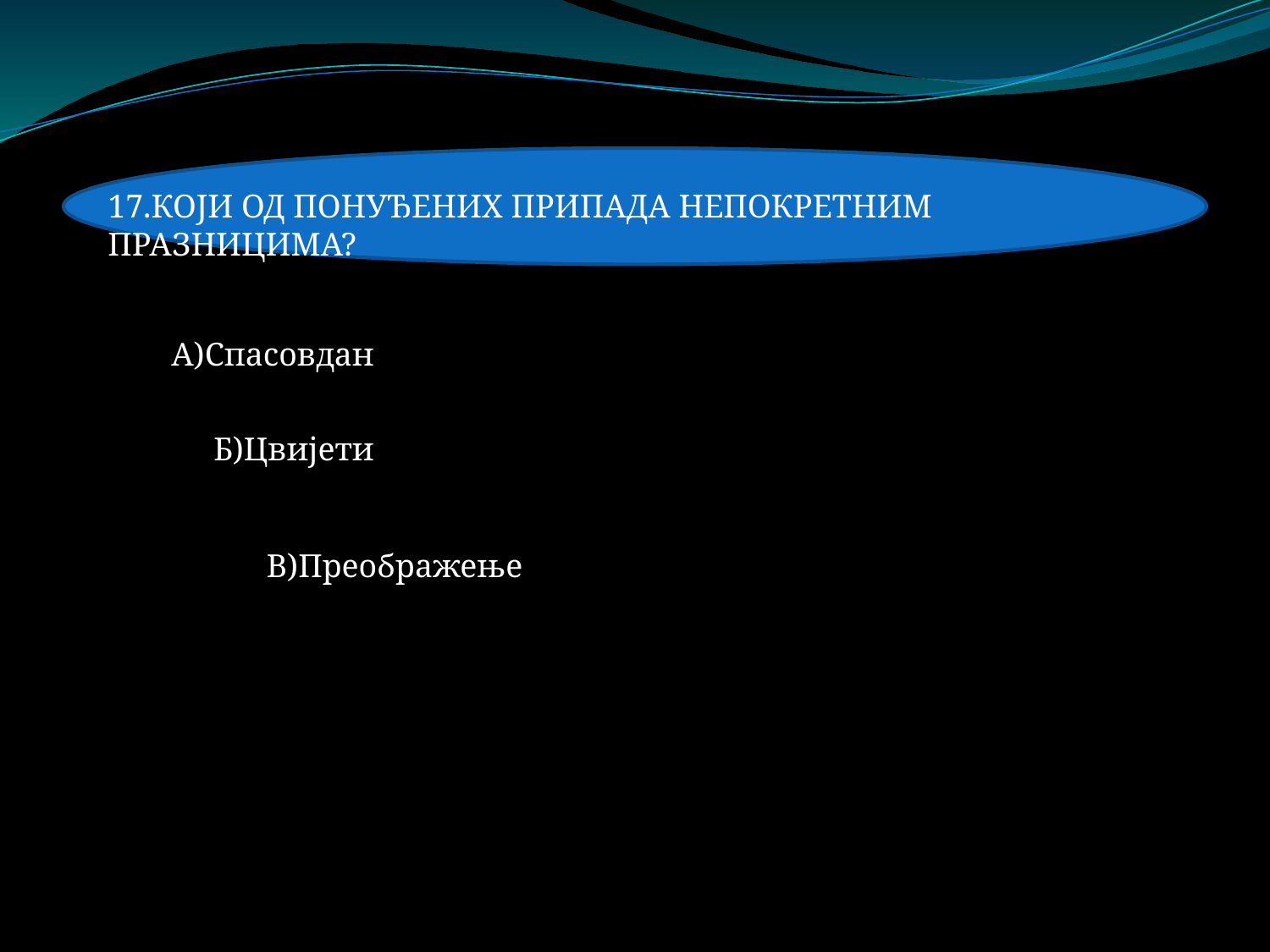

17.КОЈИ ОД ПОНУЂЕНИХ ПРИПАДА НЕПОКРЕТНИМ ПРАЗНИЦИМА?
А)Спасовдан
Б)Цвијети
В)Преображење